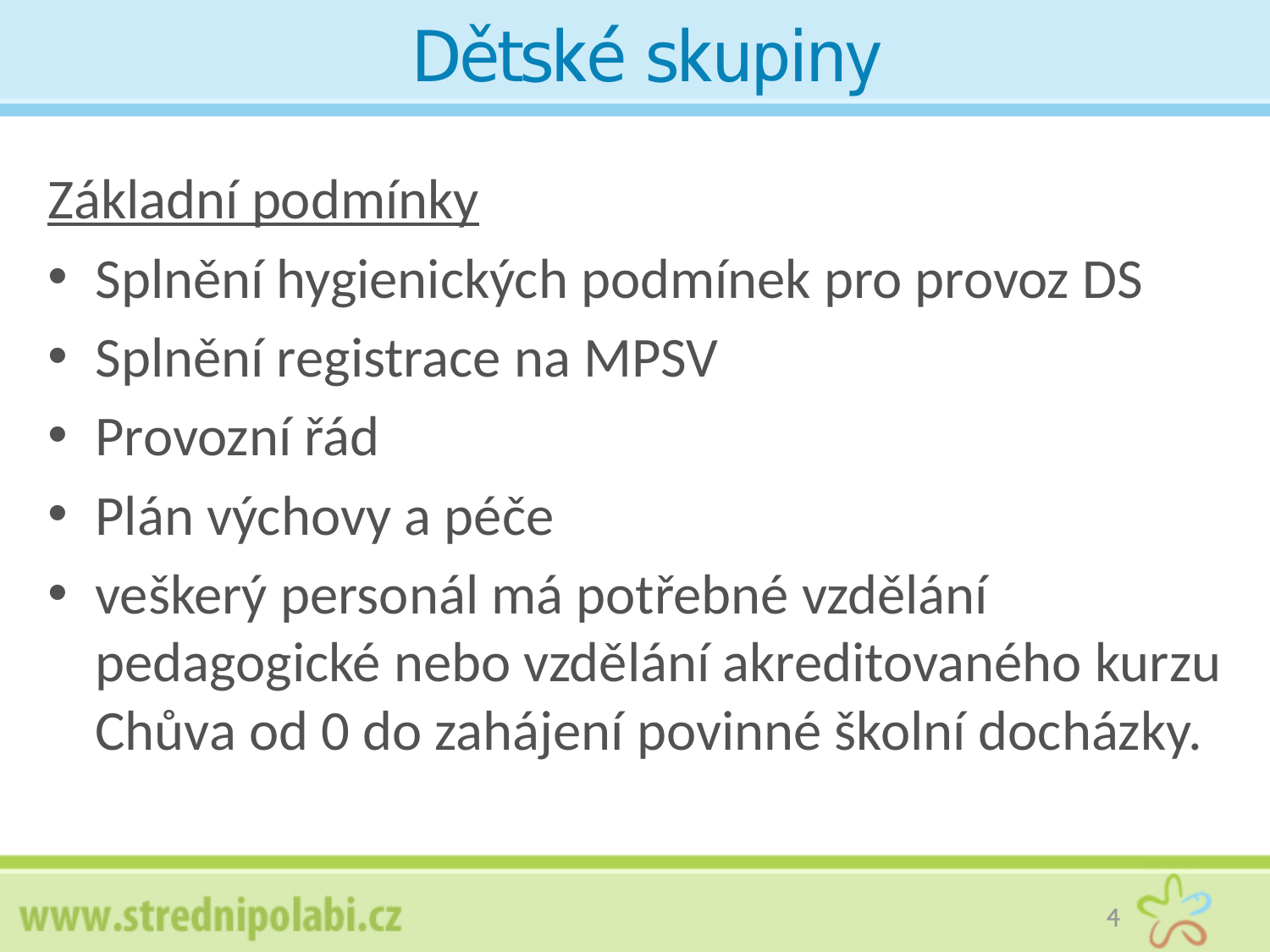

# Dětské skupiny
Základní podmínky
Splnění hygienických podmínek pro provoz DS
Splnění registrace na MPSV
Provozní řád
Plán výchovy a péče
veškerý personál má potřebné vzdělání pedagogické nebo vzdělání akreditovaného kurzu Chůva od 0 do zahájení povinné školní docházky.

4